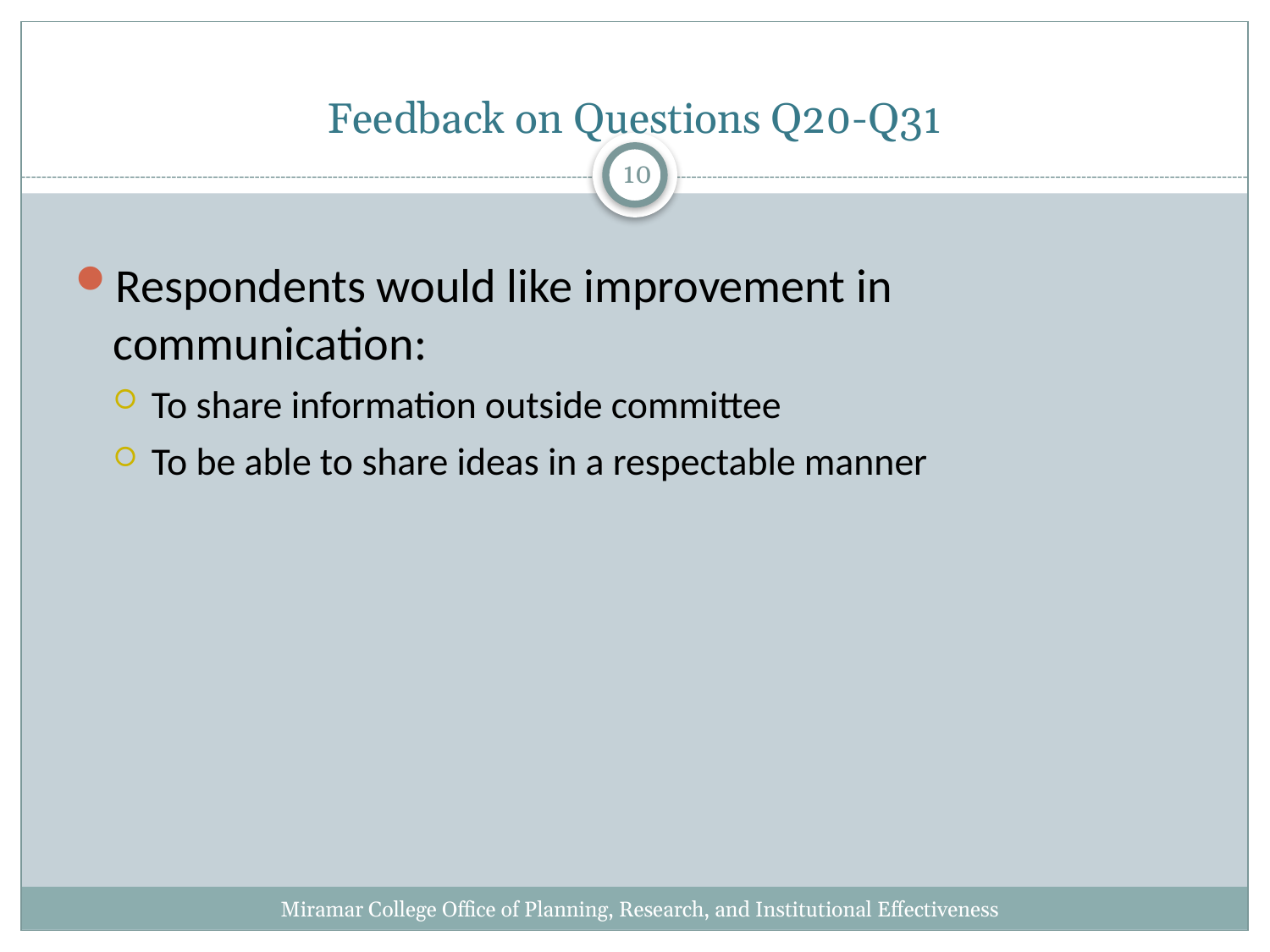

# Feedback on Questions Q20-Q31
10
Respondents would like improvement in communication:
To share information outside committee
To be able to share ideas in a respectable manner

Miramar College Office of Planning, Research, and Institutional Effectiveness